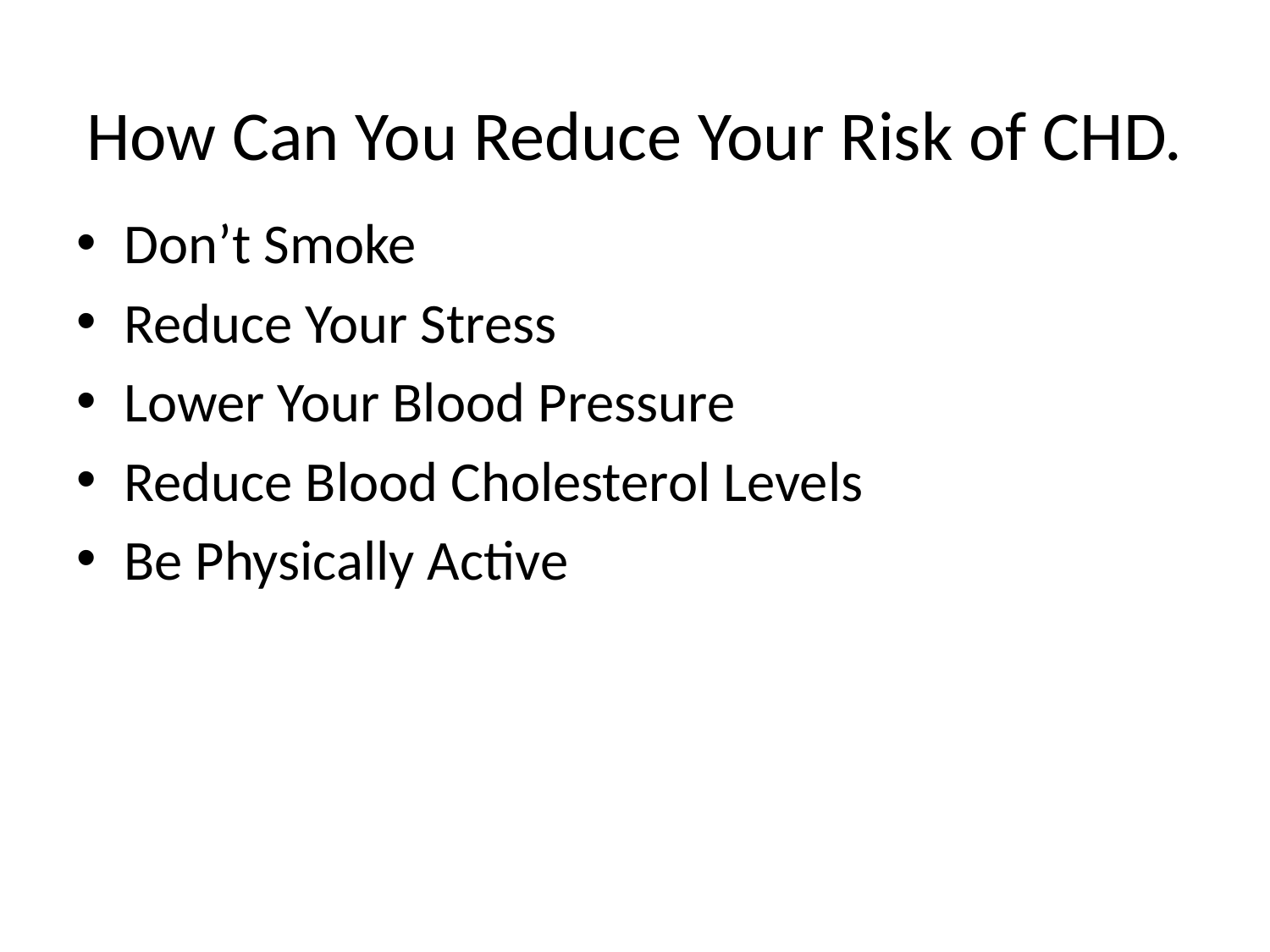

# How Can You Reduce Your Risk of CHD.
Don’t Smoke
Reduce Your Stress
Lower Your Blood Pressure
Reduce Blood Cholesterol Levels
Be Physically Active